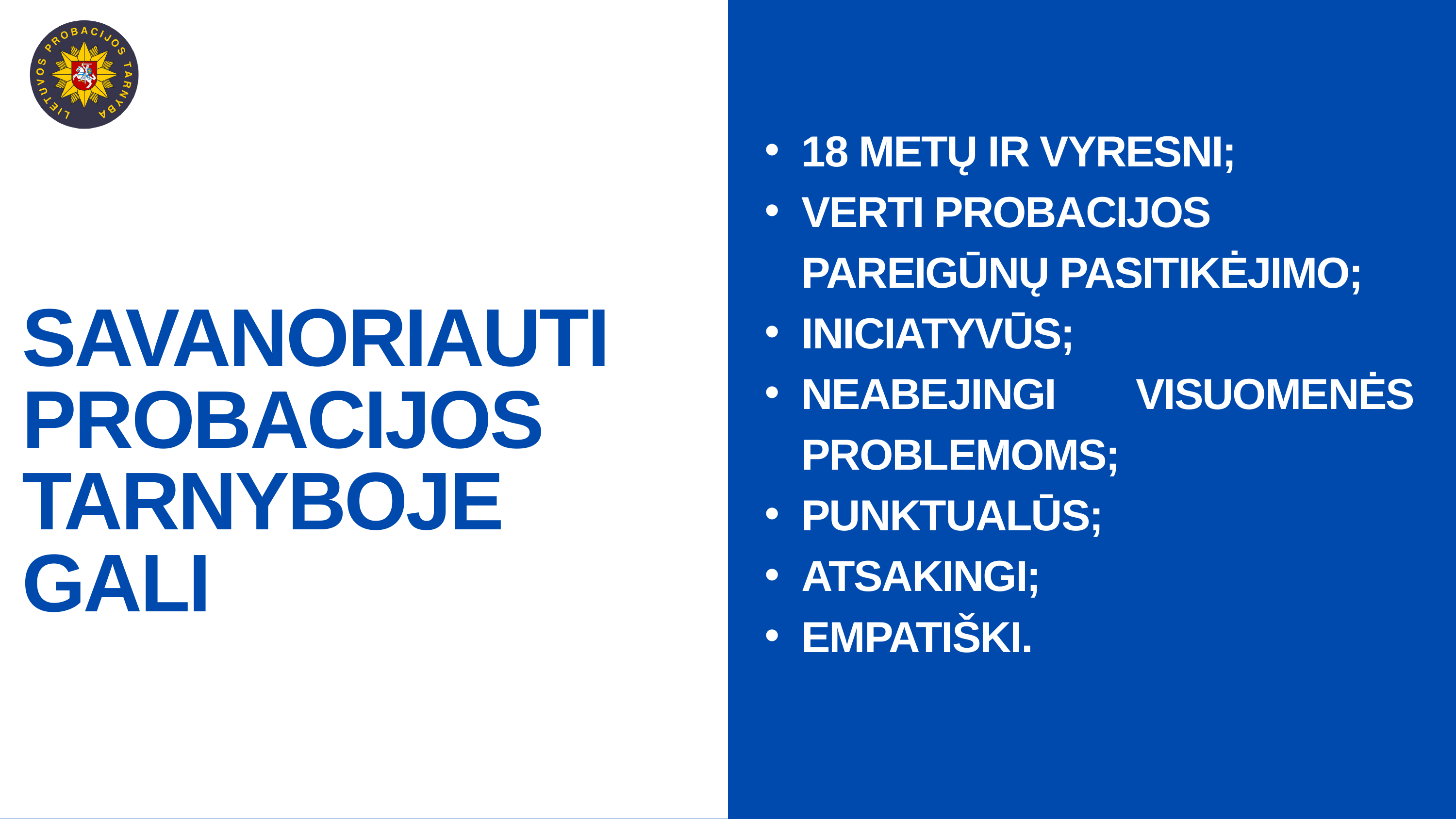

18 METŲ IR VYRESNI;
VERTI PROBACIJOS PAREIGŪNŲ PASITIKĖJIMO;
INICIATYVŪS;
NEABEJINGI VISUOMENĖS PROBLEMOMS;
PUNKTUALŪS;
ATSAKINGI;
EMPATIŠKI.

SAVANORIAUTI PROBACIJOS TARNYBOJE GALI